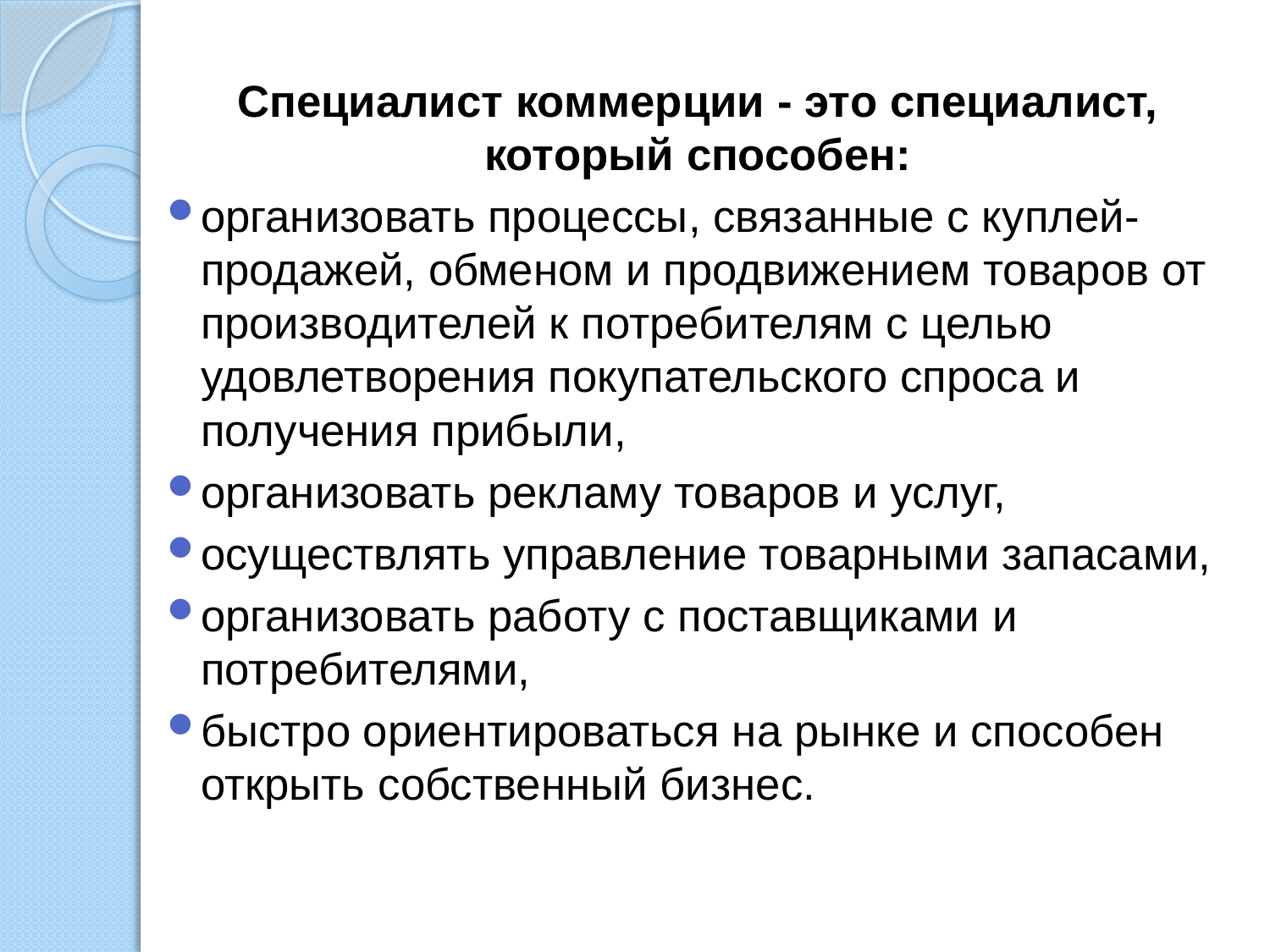

Специалист коммерции - это специалист, который способен:
организовать процессы, связанные с куплей-продажей, обменом и продвижением товаров от производителей к потребителям с целью удовлетворения покупательского спроса и получения прибыли,
организовать рекламу товаров и услуг,
осуществлять управление товарными запасами,
организовать работу с поставщиками и потребителями,
быстро ориентироваться на рынке и способен открыть собственный бизнес.